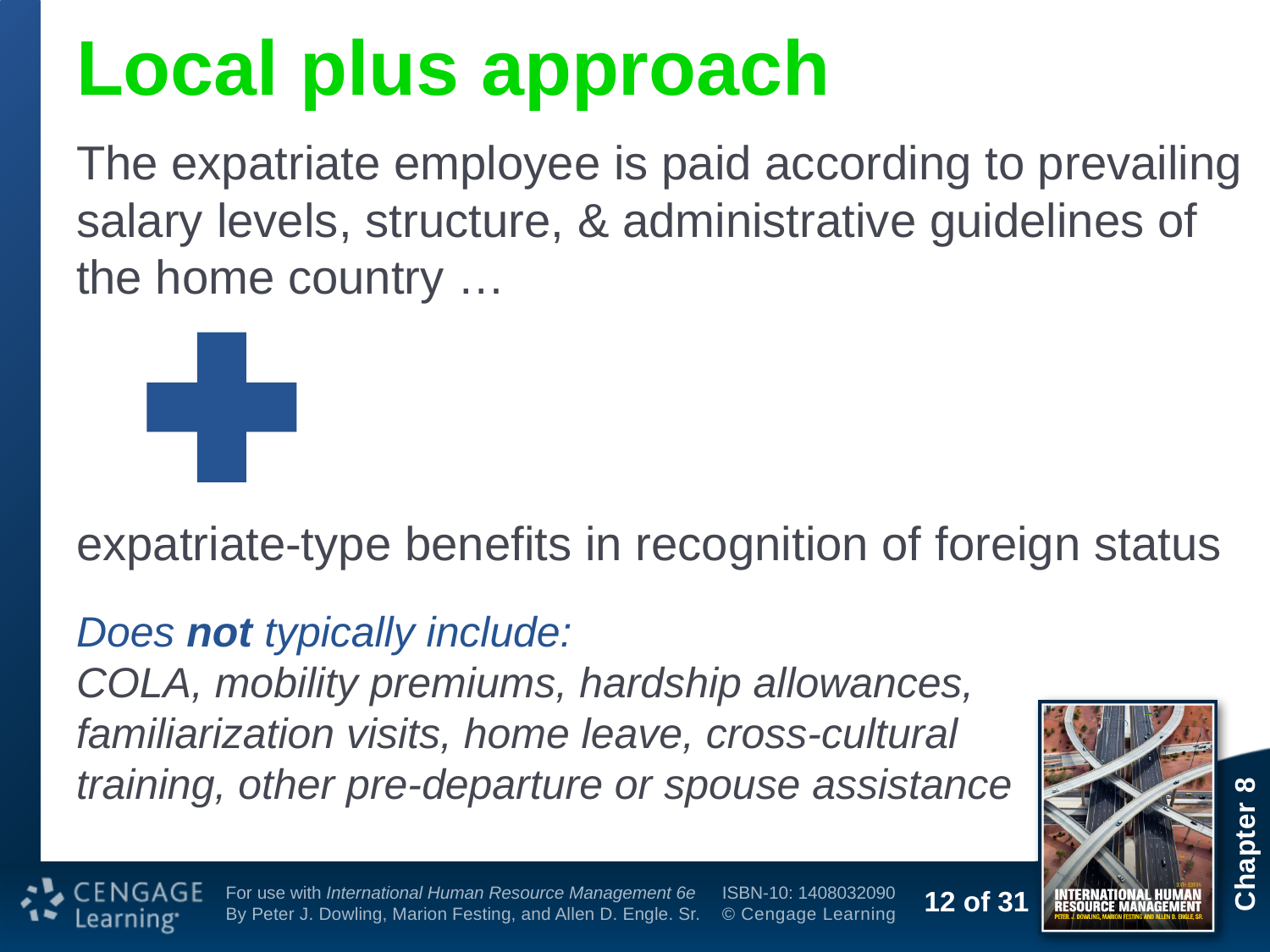

# Local plus approach
The expatriate employee is paid according to prevailing salary levels, structure, & administrative guidelines of the home country …

expatriate-type benefits in recognition of foreign status
Does not typically include:
COLA, mobility premiums, hardship allowances,
familiarization visits, home leave, cross-cultural
training, other pre-departure or spouse assistance